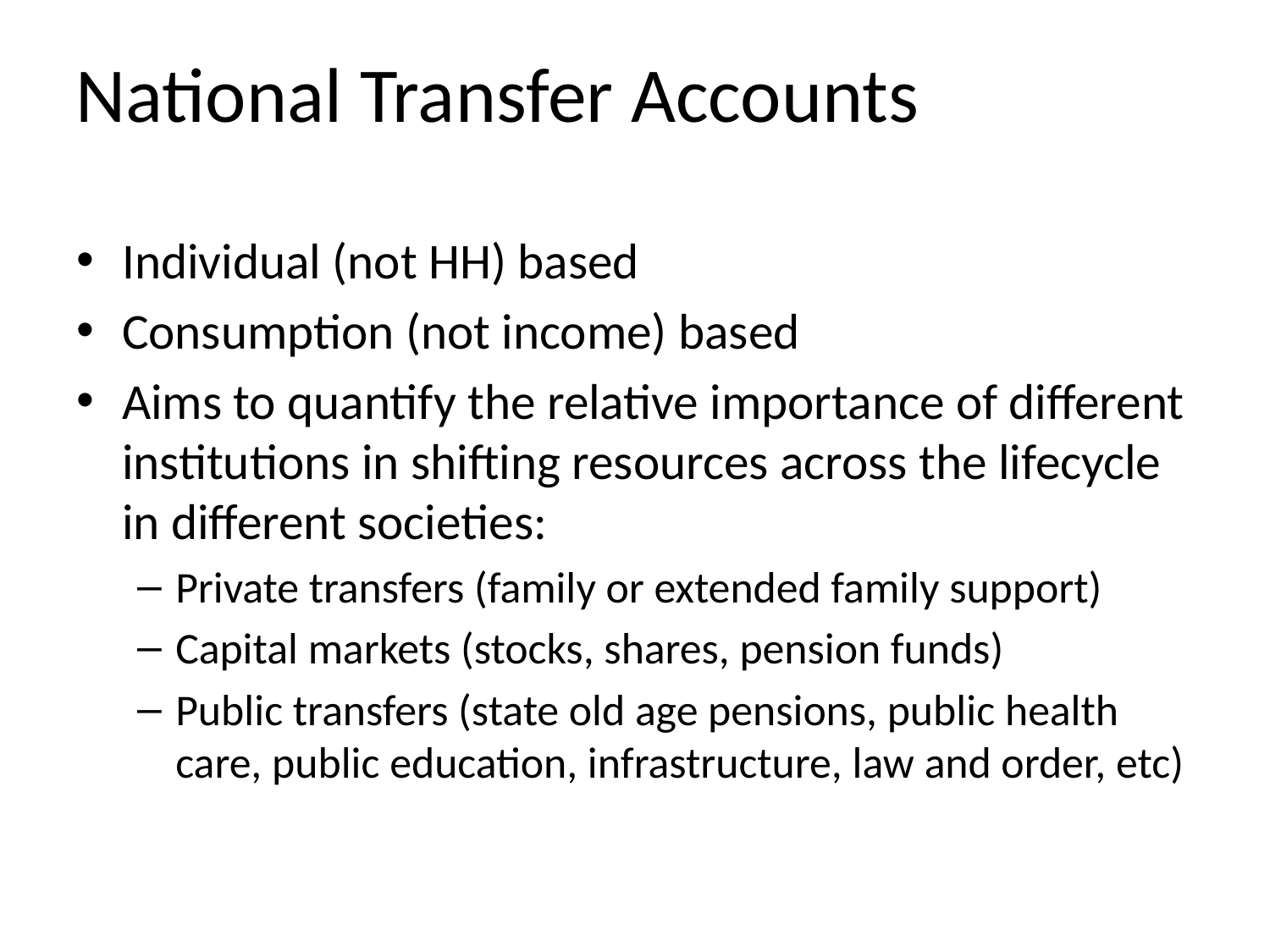

# National Transfer Accounts
Individual (not HH) based
Consumption (not income) based
Aims to quantify the relative importance of different institutions in shifting resources across the lifecycle in different societies:
Private transfers (family or extended family support)
Capital markets (stocks, shares, pension funds)
Public transfers (state old age pensions, public health care, public education, infrastructure, law and order, etc)